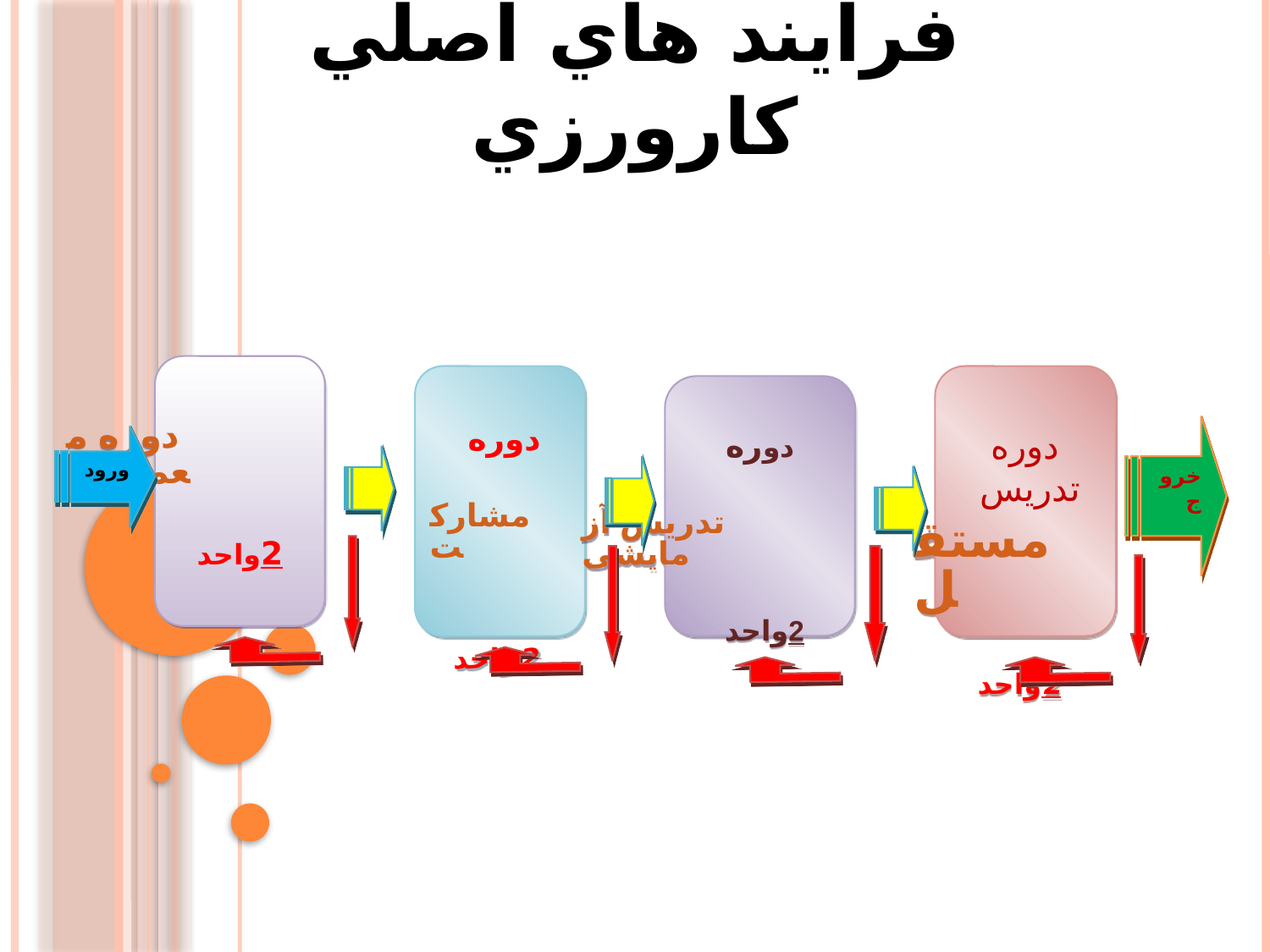

فرايند هاي اصلي كارورزي

#

دوره معمياري

2واحد

دوره

مشاركت

 2واحد

دوره تدريس مستقل
 2واحد

دوره
 تدريس آزمایشی

2واحد

خروج

ورود